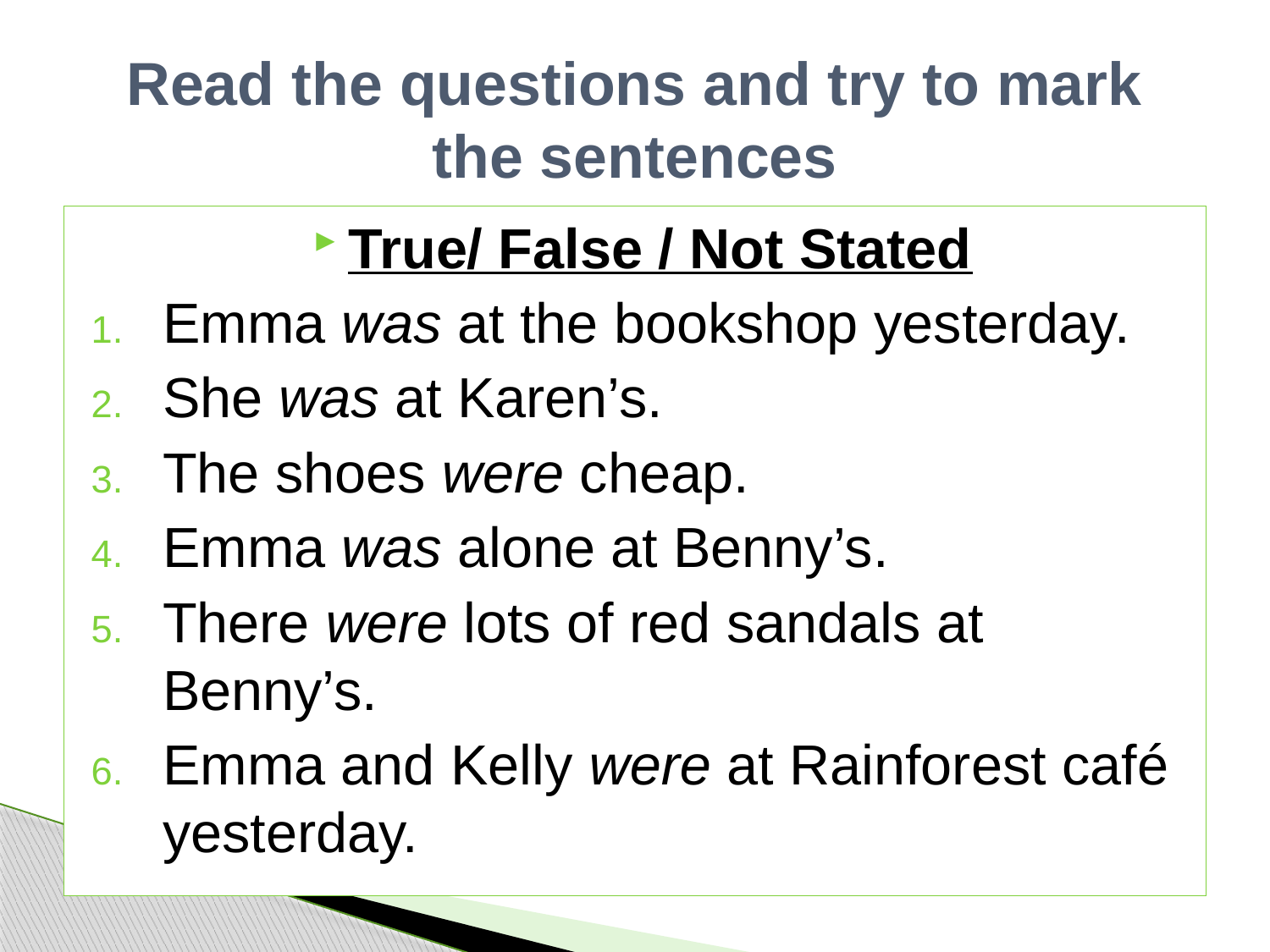

# Read the questions and try to mark the sentences
True/ False / Not Stated
Emma was at the bookshop yesterday.
She was at Karen’s.
The shoes were cheap.
Emma was alone at Benny’s.
There were lots of red sandals at Benny’s.
Emma and Kelly were at Rainforest café yesterday.